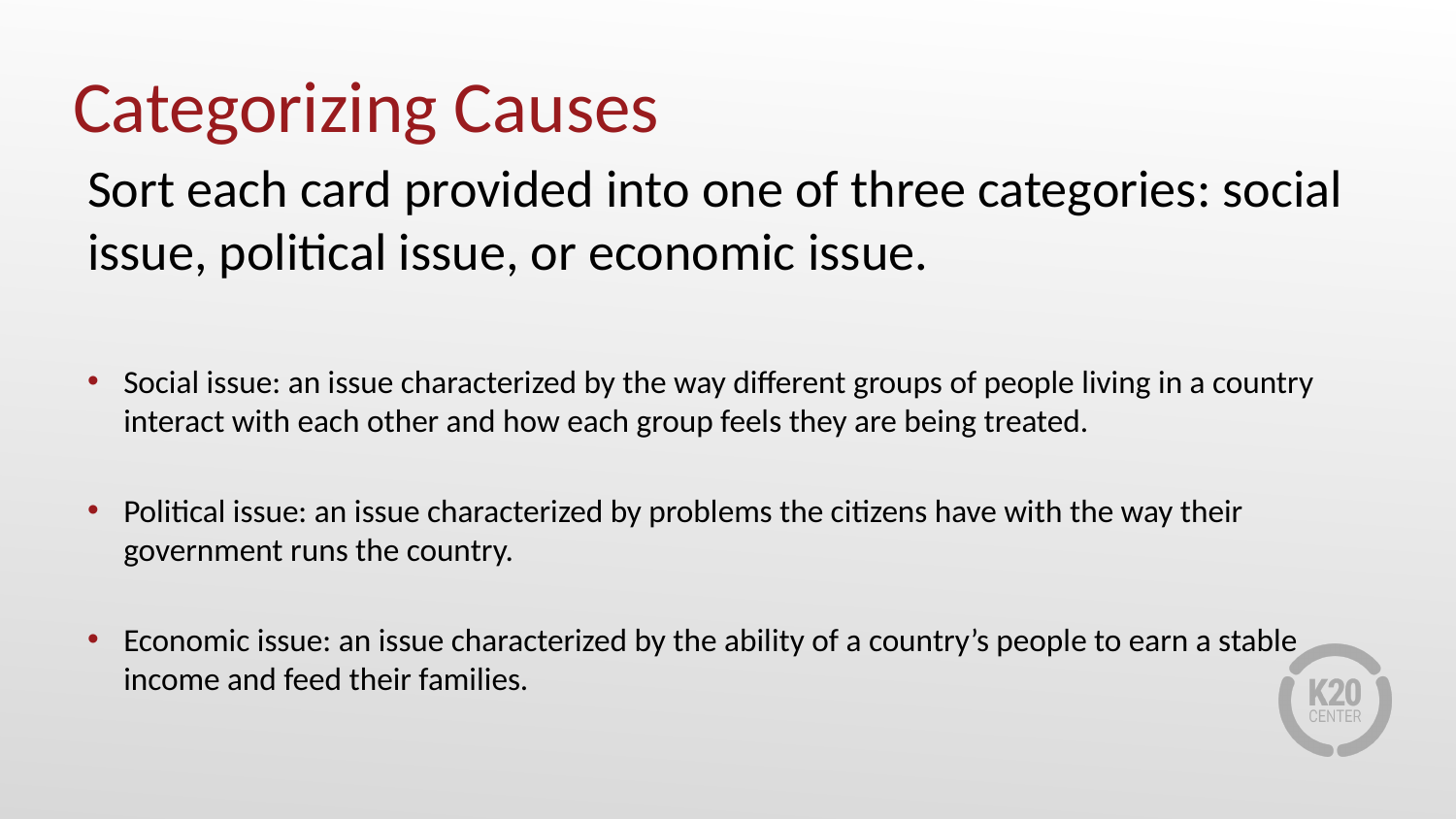

# Categorizing Causes
Sort each card provided into one of three categories: social issue, political issue, or economic issue.

Social issue: an issue characterized by the way different groups of people living in a country interact with each other and how each group feels they are being treated.

Political issue: an issue characterized by problems the citizens have with the way their government runs the country.

Economic issue: an issue characterized by the ability of a country’s people to earn a stable income and feed their families.